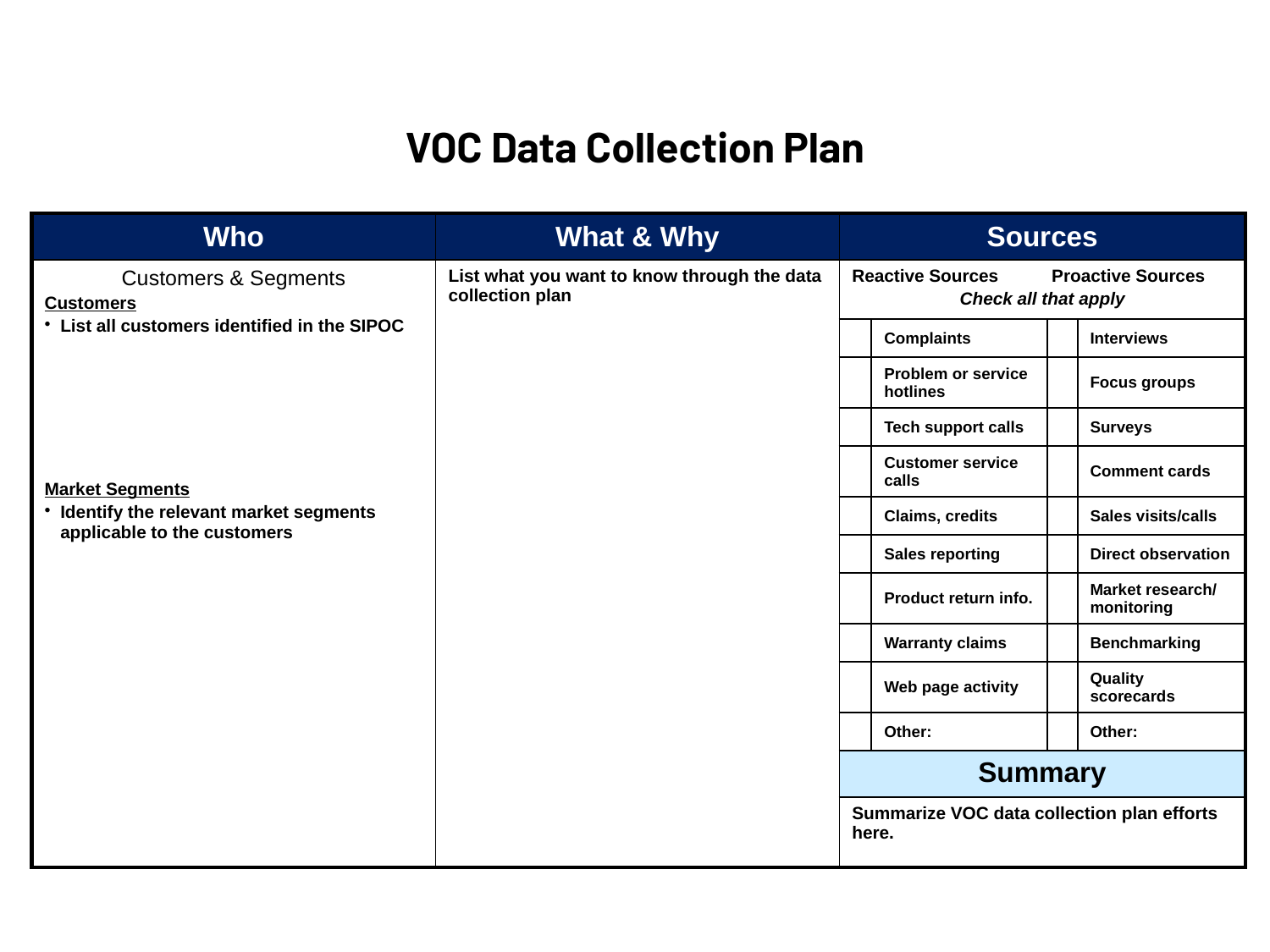

# VOC Data Collection Plan
| Who | What & Why | Sources |  |  |  |
| --- | --- | --- | --- | --- | --- |
| Customers & Segments Customers List all customers identified in the SIPOC Market Segments Identify the relevant market segments applicable to the customers | List what you want to know through the data collection plan | Reactive Sources Proactive Sources Check all that apply |  |  |  |
|  |  |  | Complaints |  | Interviews |
|  |  |  | Problem or service hotlines |  | Focus groups |
|  |  |  | Tech support calls |  | Surveys |
|  |  |  | Customer service calls |  | Comment cards |
|  |  |  | Claims, credits |  | Sales visits/calls |
|  |  |  | Sales reporting |  | Direct observation |
|  |  |  | Product return info. |  | Market research/ monitoring |
|  |  |  | Warranty claims |  | Benchmarking |
|  |  |  | Web page activity |  | Quality scorecards |
|  |  |  | Other: |  | Other: |
|  |  | Summary |  |  |  |
|  |  | Summarize VOC data collection plan efforts here. |  |  |  |